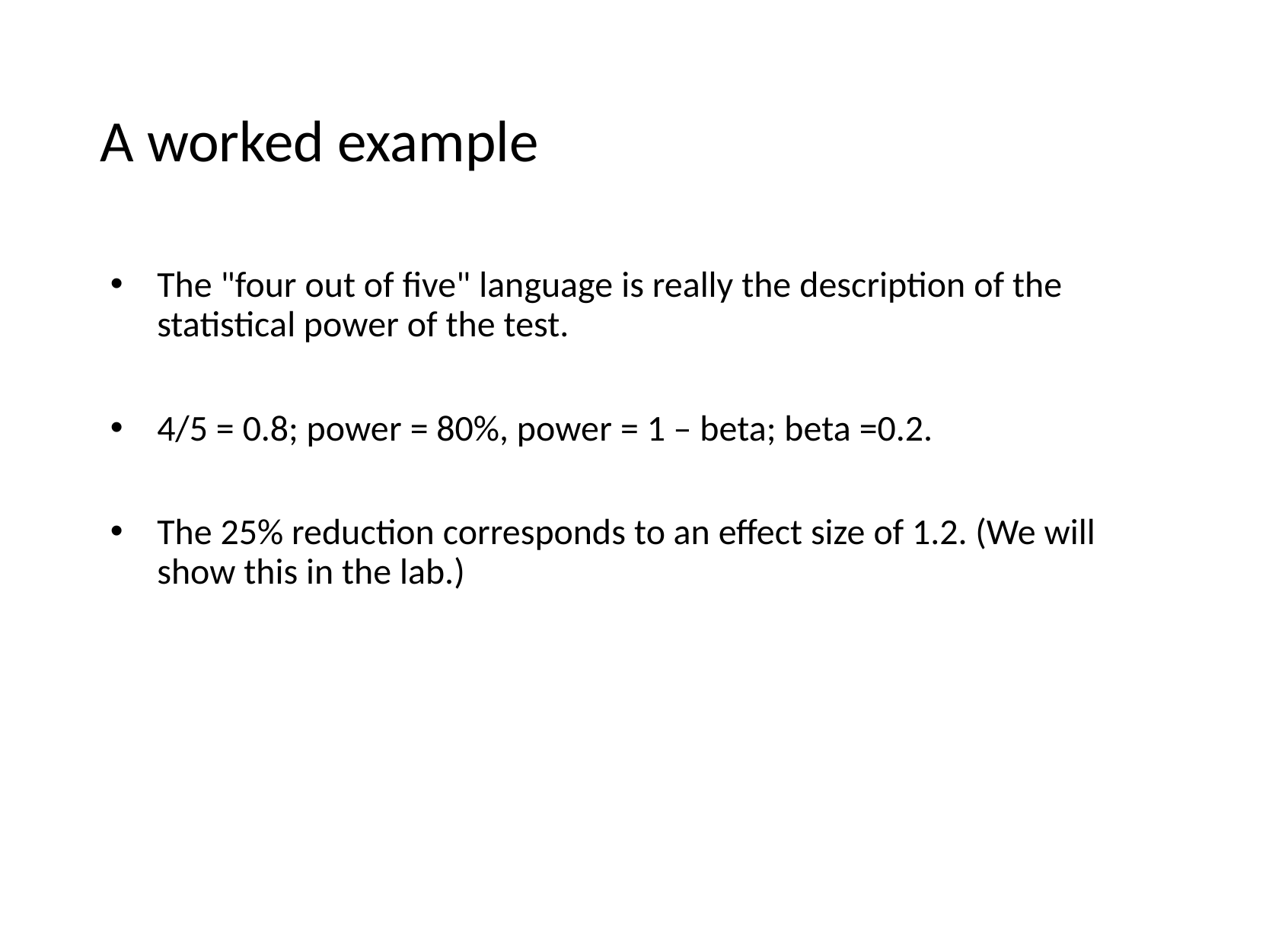

# A worked example
The "four out of five" language is really the description of the statistical power of the test.

4/5 = 0.8; power = 80%, power = 1 – beta; beta =0.2.

The 25% reduction corresponds to an effect size of 1.2. (We will show this in the lab.)